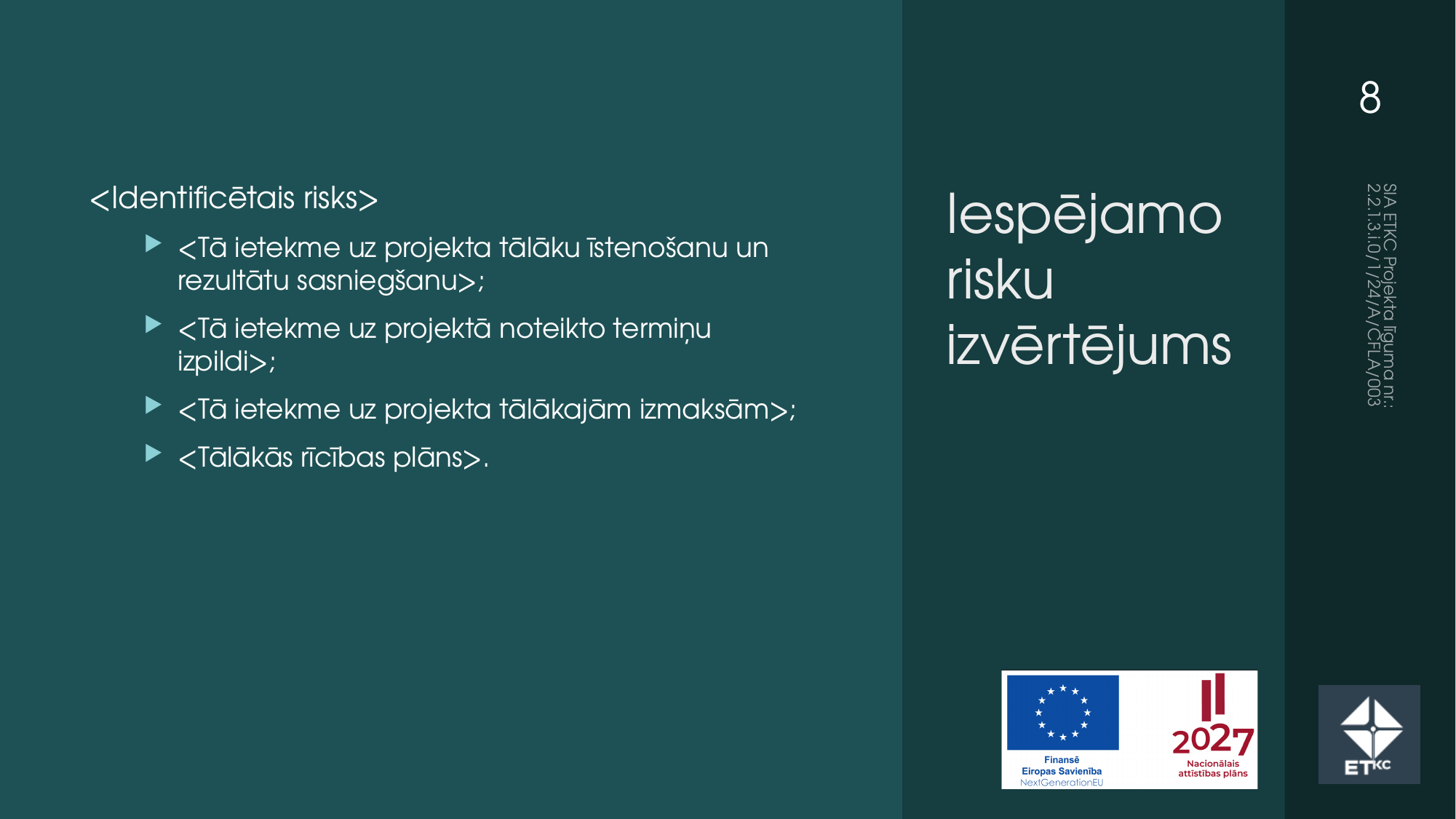

<Identificētais risks>
<Tā ietekme uz projekta tālāku īstenošanu un rezultātu sasniegšanu>;
<Tā ietekme uz projektā noteikto termiņu izpildi>;
<Tā ietekme uz projekta tālākajām izmaksām>;
<Tālākās rīcības plāns>.

Iespējamo risku izvērtējums